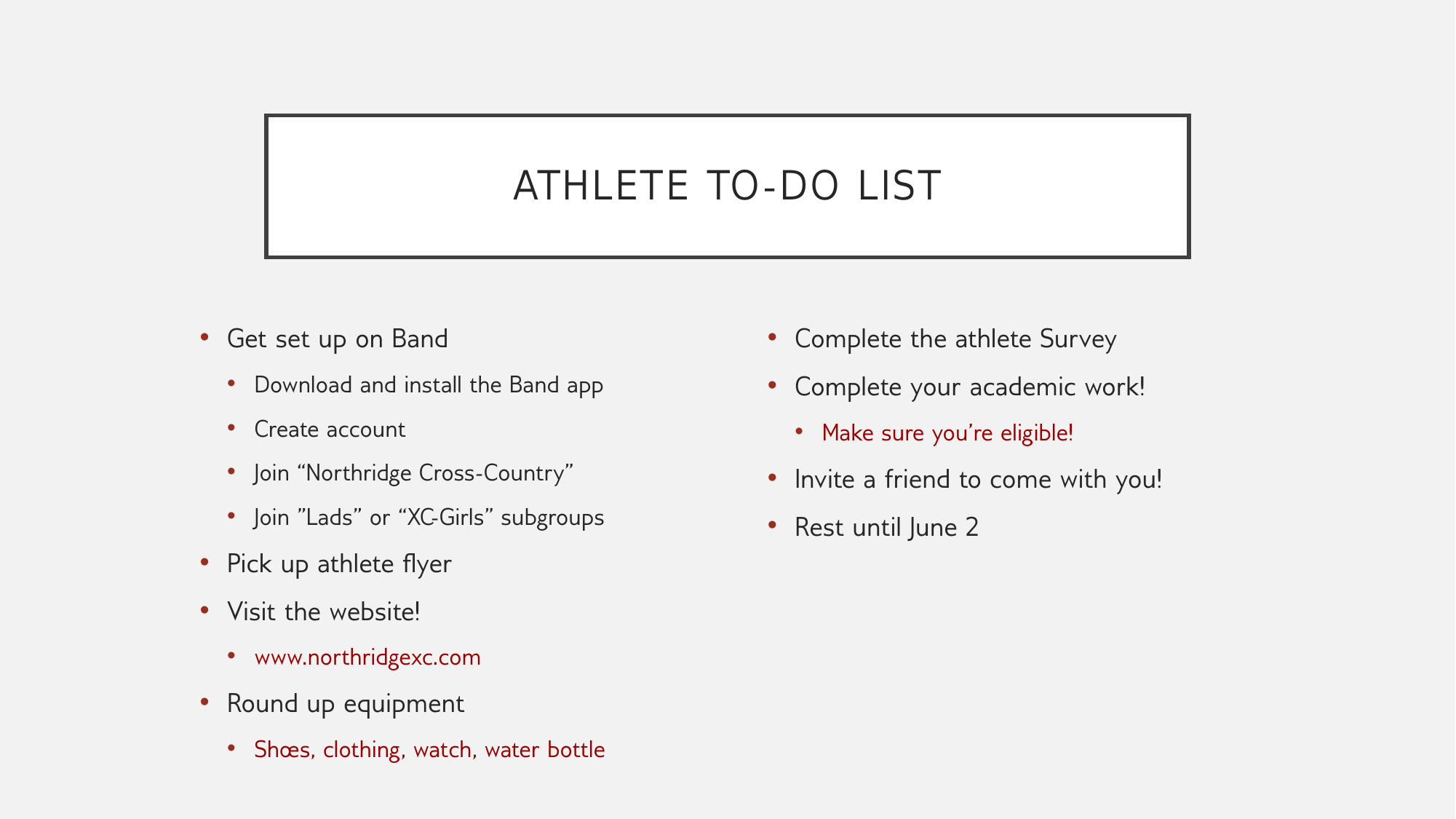

# ATHLETE TO-DO LIST
Get set up on Band
Download and install the Band app
Create account
Join “Northridge Cross-Country”
Join ”Lads” or “XC-Girls” subgroups
Pick up athlete flyer
Visit the website!
www.northridgexc.com
Round up equipment
Shoes, clothing, watch, water bottle
Complete the athlete Survey
Complete your academic work!
Make sure you’re eligible!
Invite a friend to come with you!
Rest until June 2